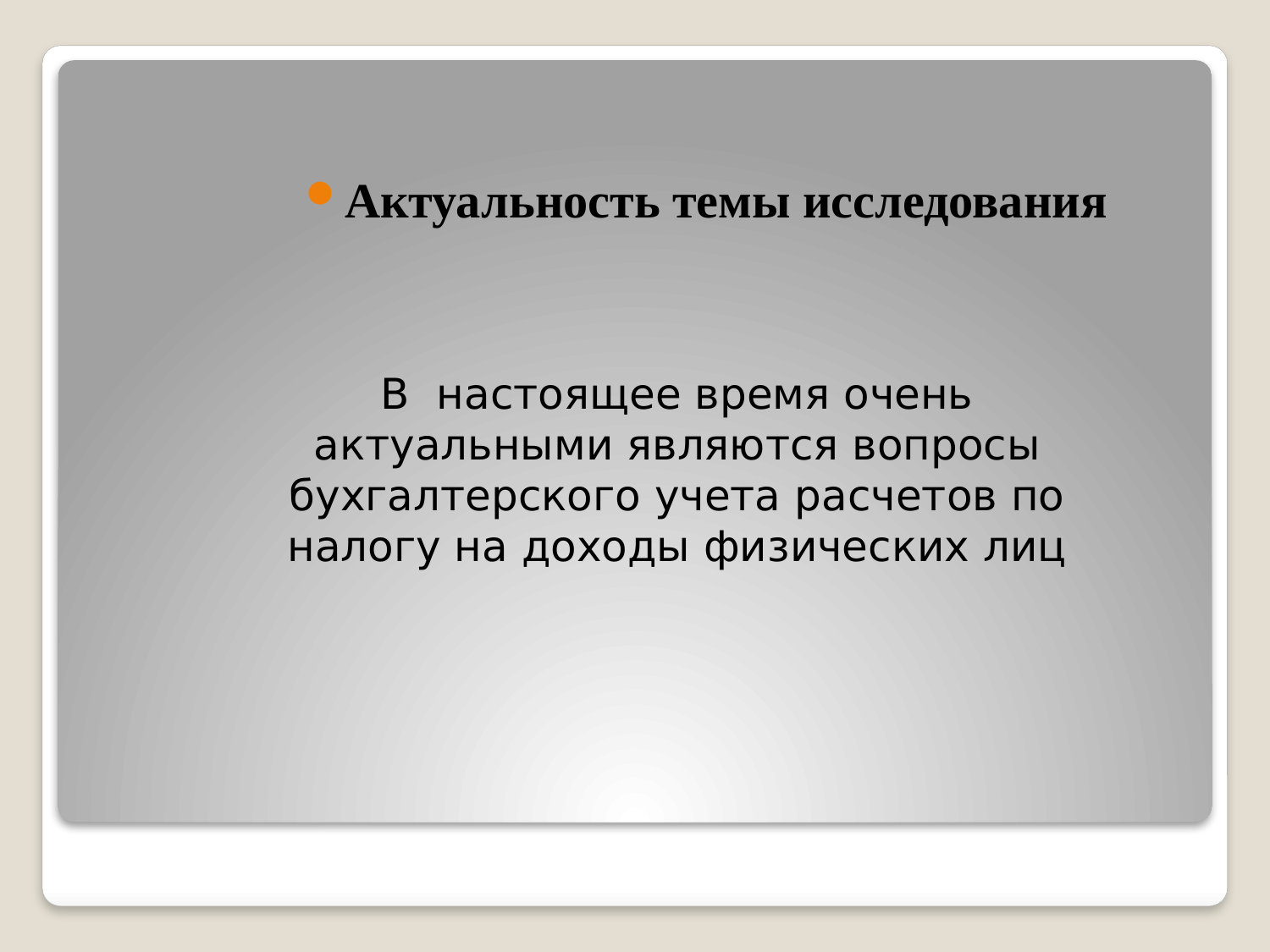

Актуальность темы исследования
# В  настоящее время очень актуальными являются вопросы бухгалтерского учета расчетов по налогу на доходы физических лиц